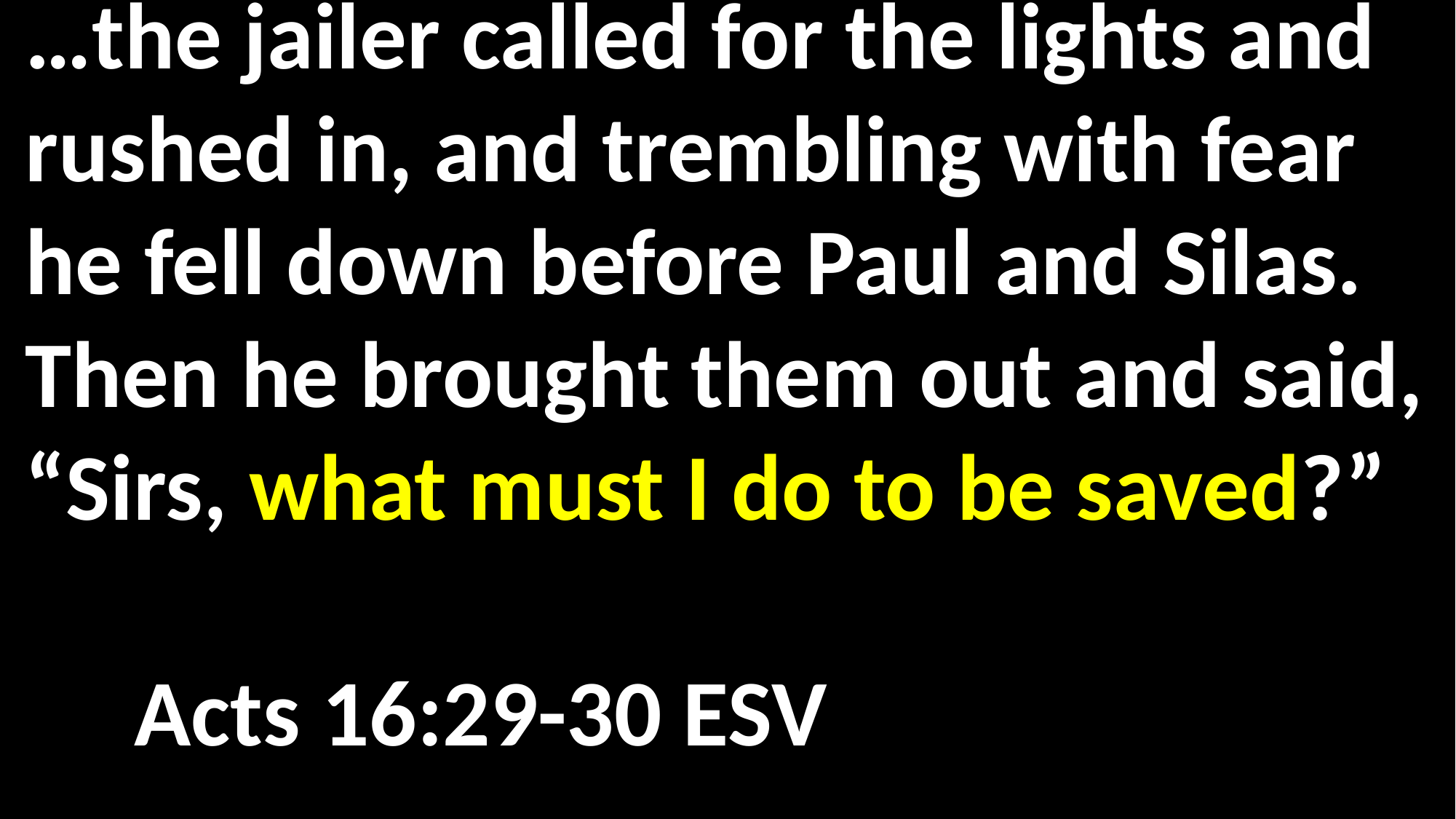

…the jailer called for the lights and rushed in, and trembling with fear he fell down before Paul and Silas. Then he brought them out and said, “Sirs, what must I do to be saved?”  															Acts 16:29-30 ESV